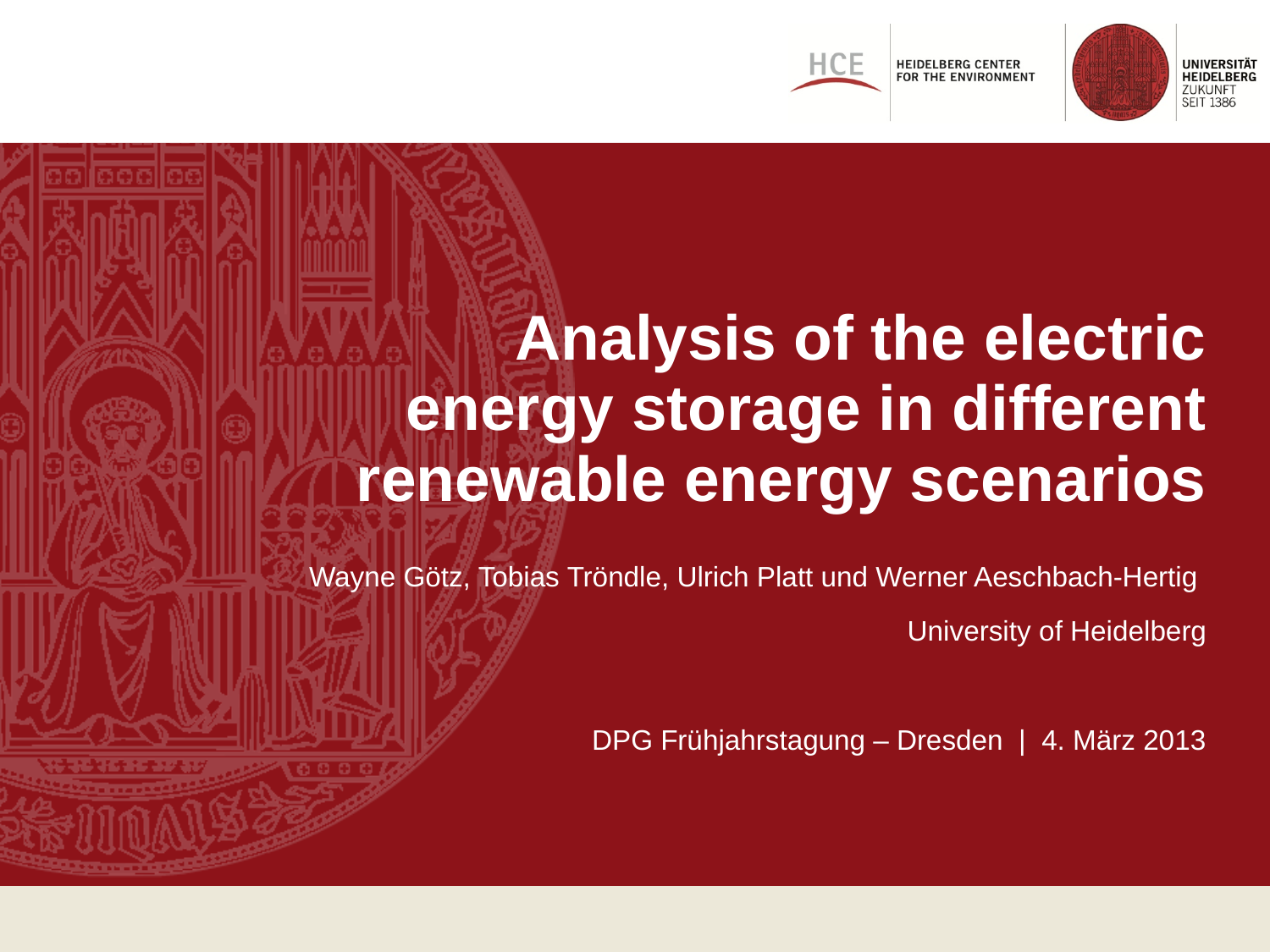

# Analysis of the electric energy storage in different renewable energy scenarios
Wayne Götz, Tobias Tröndle, Ulrich Platt und Werner Aeschbach-Hertig
University of Heidelberg

DPG Frühjahrstagung – Dresden  |  4. März 2013